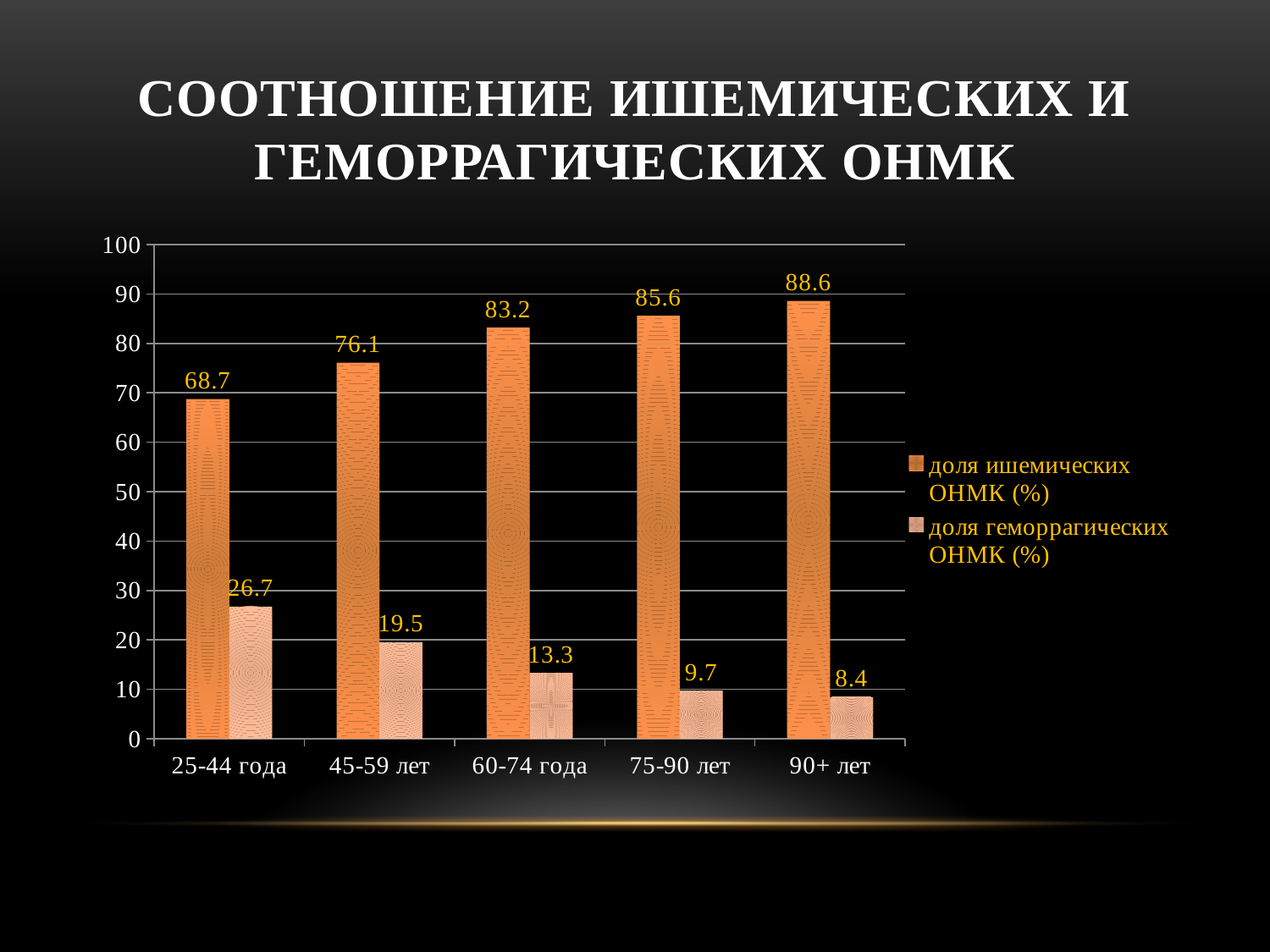

# Соотношение ишемических и геморрагических ОНМК

### Chart

| Category | доля ишемических ОНМК (%) | доля геморрагических ОНМК (%) |
|---|---|---|
| 25-44 года | 68.7 | 26.7 |
| 45-59 лет | 76.1 | 19.5 |
| 60-74 года | 83.2 | 13.3 |
| 75-90 лет | 85.6 | 9.7 |
| 90+ лет | 88.6 | 8.4 |